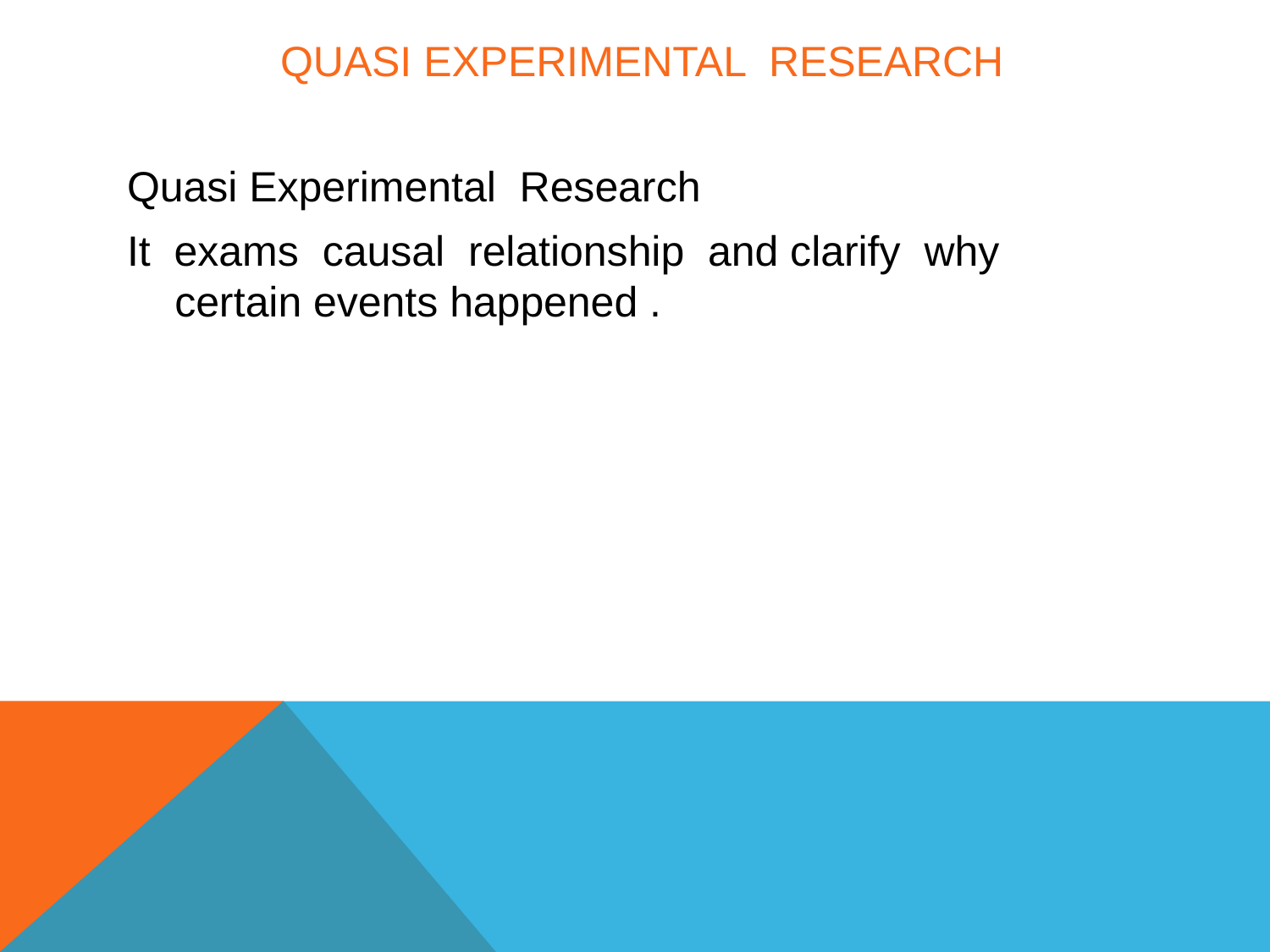

# Quasi Experimental  Research
Quasi Experimental  Research
It  exams  causal  relationship  and clarify  why  certain events happened .